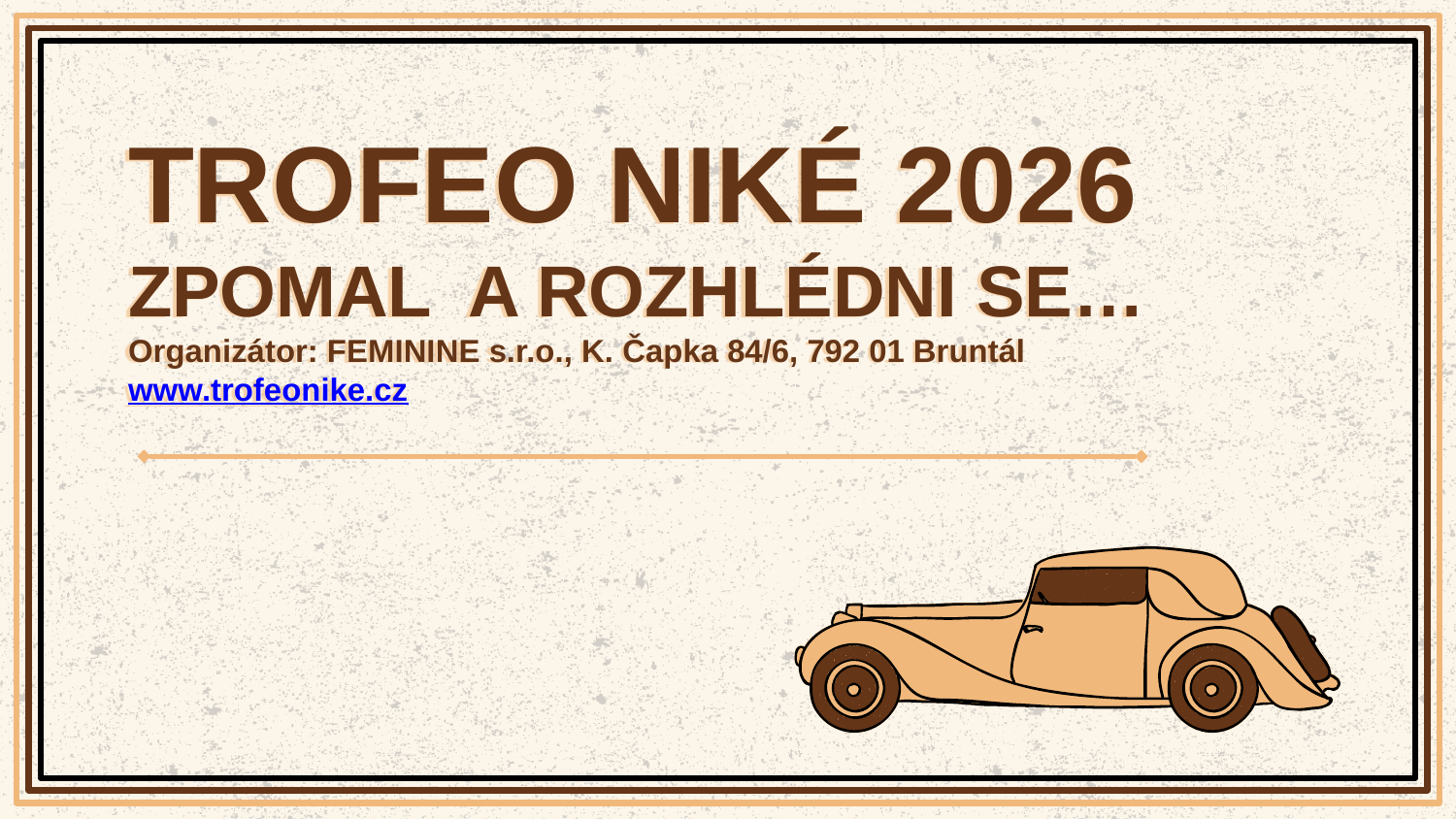

# TROFEO NIKÉ 2026 ZPOMAL  A ROZHLÉDNI SE… Organizátor: FEMININE s.r.o., K. Čapka 84/6, 792 01 Bruntál www.trofeonike.cz